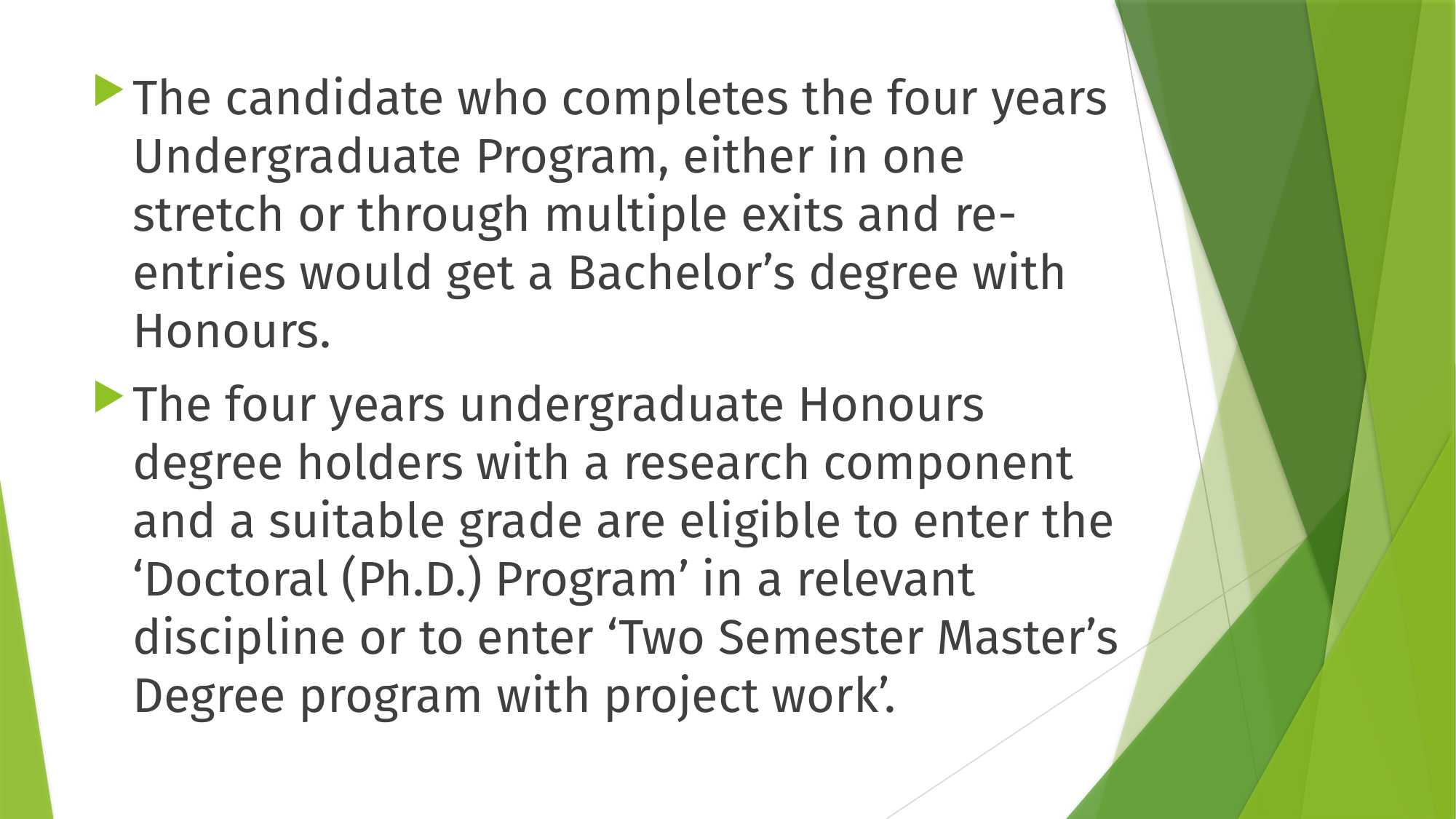

The candidate who completes the four years Undergraduate Program, either in one stretch or through multiple exits and re-entries would get a Bachelor’s degree with Honours.
The four years undergraduate Honours degree holders with a research component and a suitable grade are eligible to enter the ‘Doctoral (Ph.D.) Program’ in a relevant discipline or to enter ‘Two Semester Master’s Degree program with project work’.